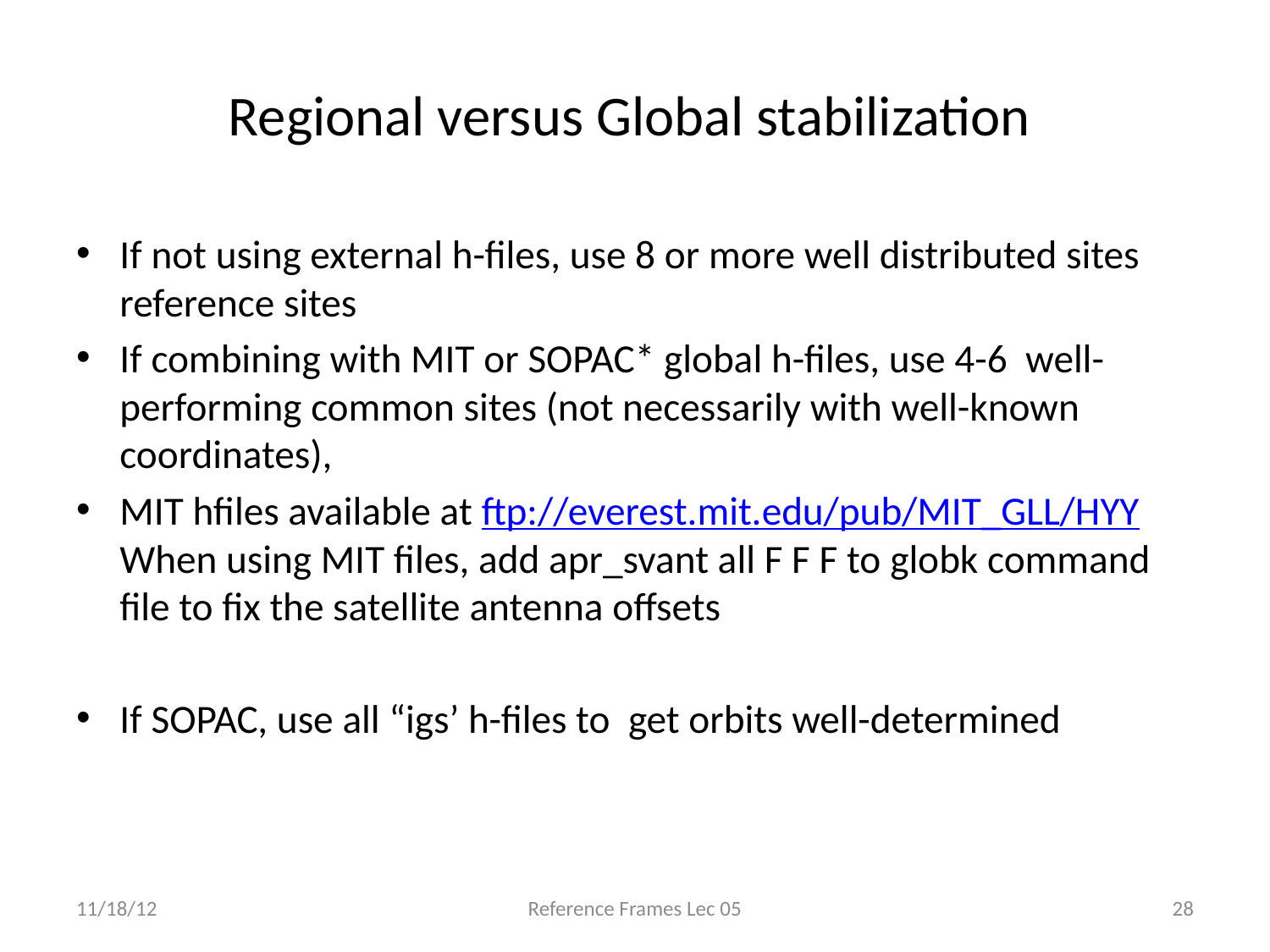

Regional versus Global stabilization
#
If not using external h-files, use 8 or more well distributed sites reference sites
If combining with MIT or SOPAC* global h-files, use 4-6  well-performing common sites (not necessarily with well-known coordinates),
MIT hfiles available at ftp://everest.mit.edu/pub/MIT_GLL/HYY
When using MIT files, add apr_svant all F F F to globk command file to fix the satellite antenna offsets

If SOPAC, use all “igs’ h-files to  get orbits well-determined
11/18/12
Reference Frames Lec 05
28